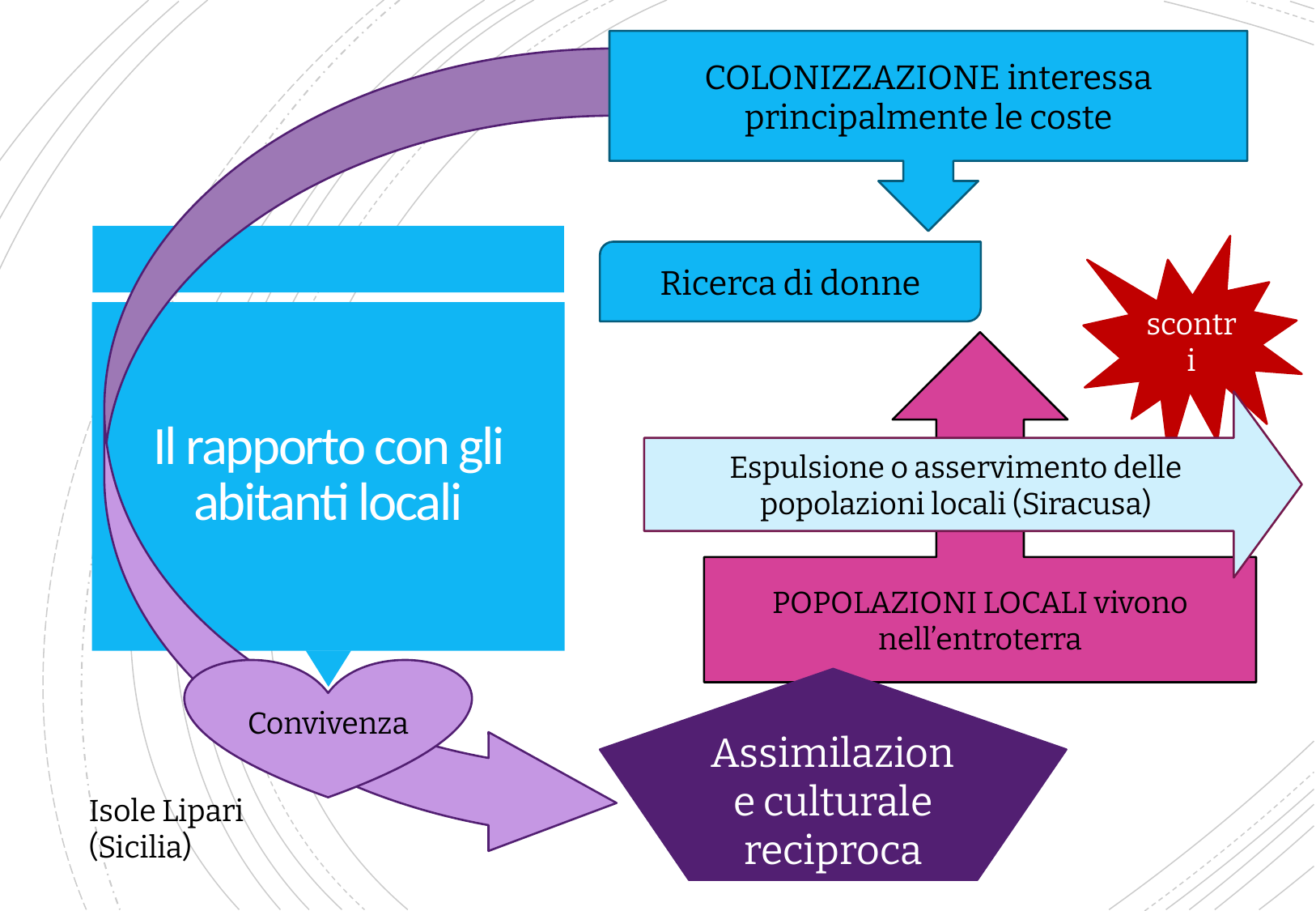

COLONIZZAZIONE interessa principalmente le coste

scontri
Ricerca di donne
# Il rapporto con gli abitanti locali
POPOLAZIONI LOCALI vivono nell’entroterra
Espulsione o asservimento delle popolazioni locali (Siracusa)
Convivenza
Assimilazione culturale reciproca
Isole Lipari (Sicilia)